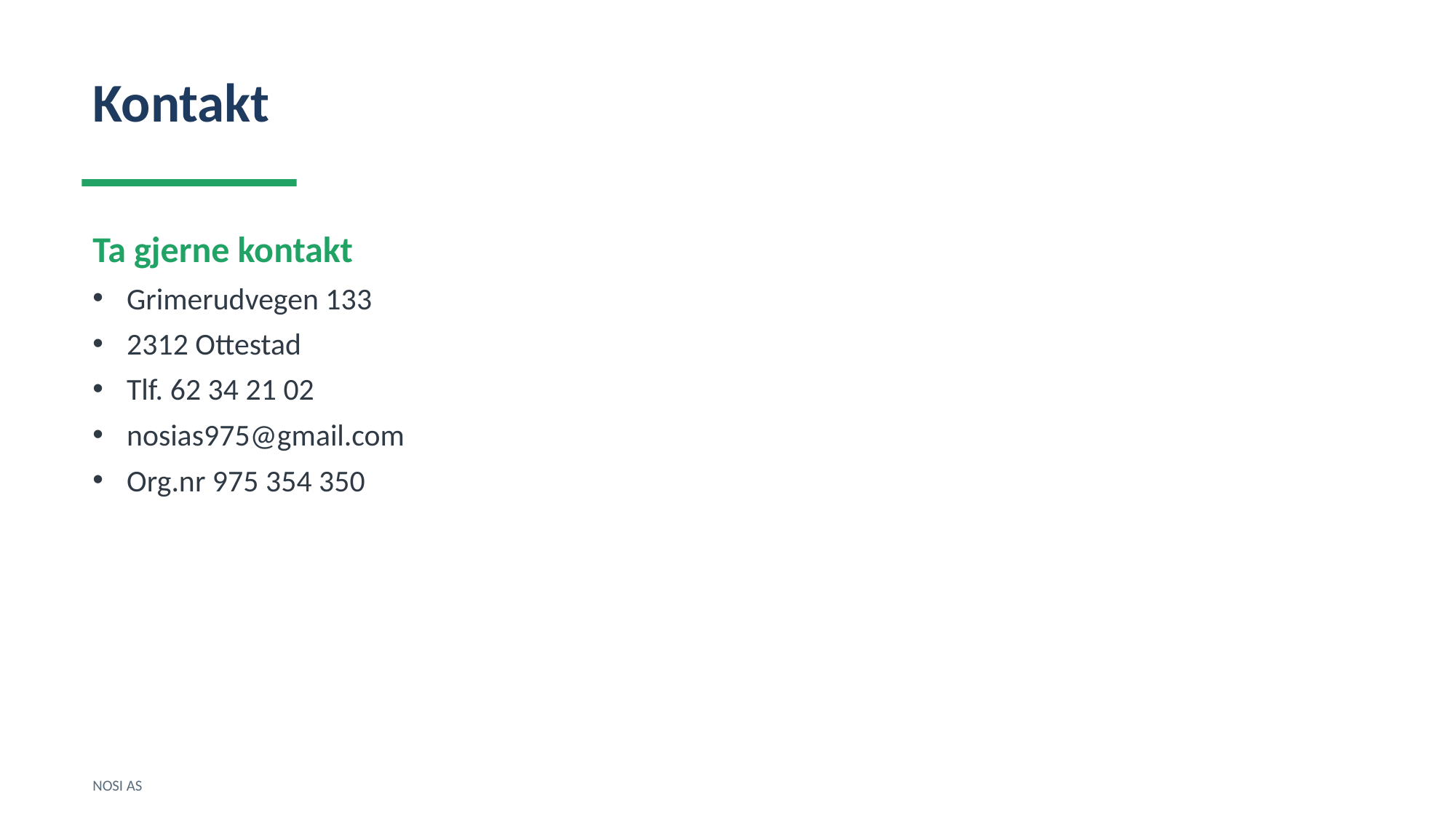

Kontakt

Ta gjerne kontakt
Grimerudvegen 133
2312 Ottestad
Tlf. 62 34 21 02
nosias975@gmail.com
Org.nr 975 354 350
NOSI AS